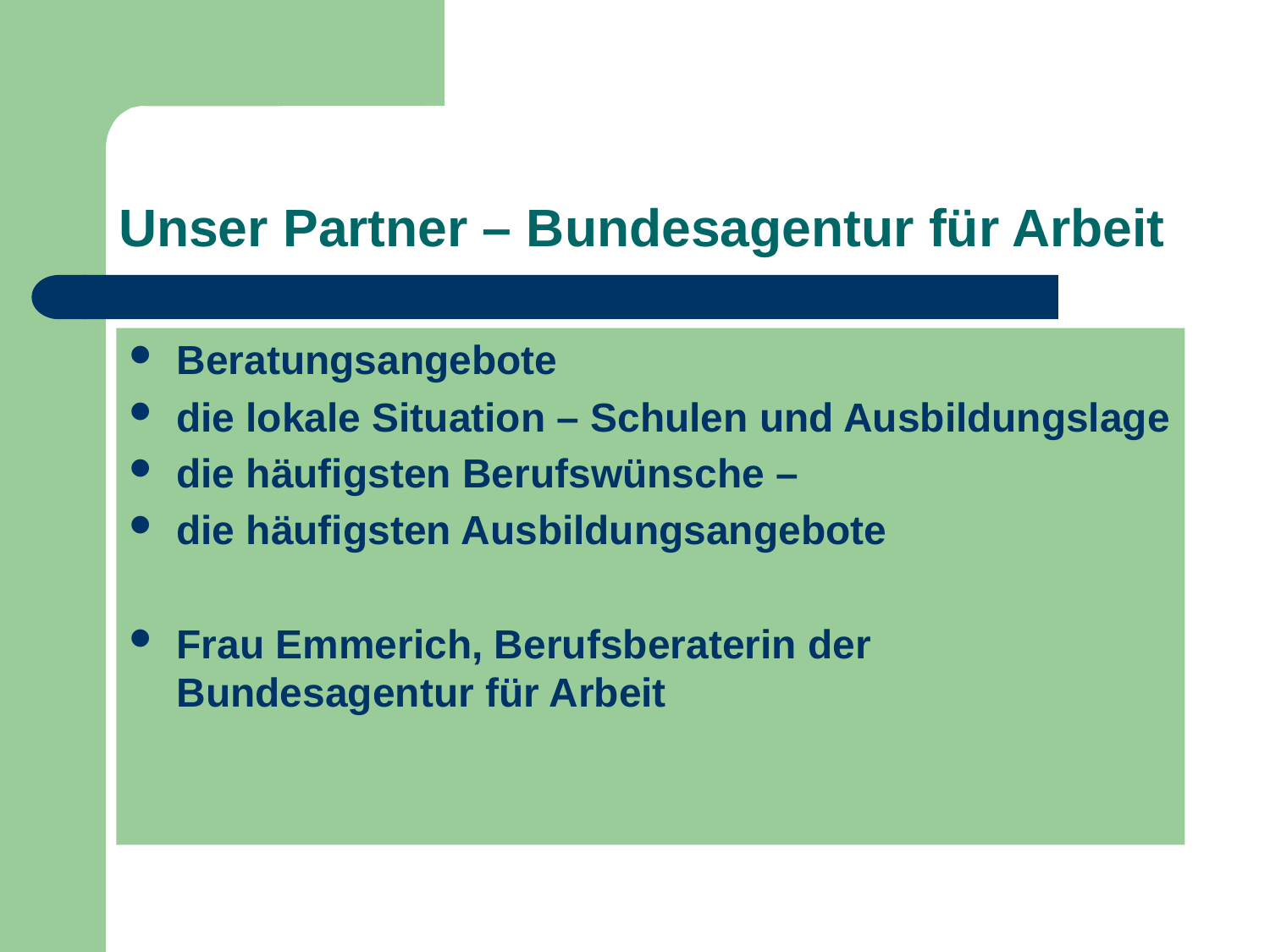

# Unser Partner – Bundesagentur für Arbeit
Beratungsangebote
die lokale Situation – Schulen und Ausbildungslage
die häufigsten Berufswünsche –
die häufigsten Ausbildungsangebote

Frau Emmerich, Berufsberaterin der Bundesagentur für Arbeit